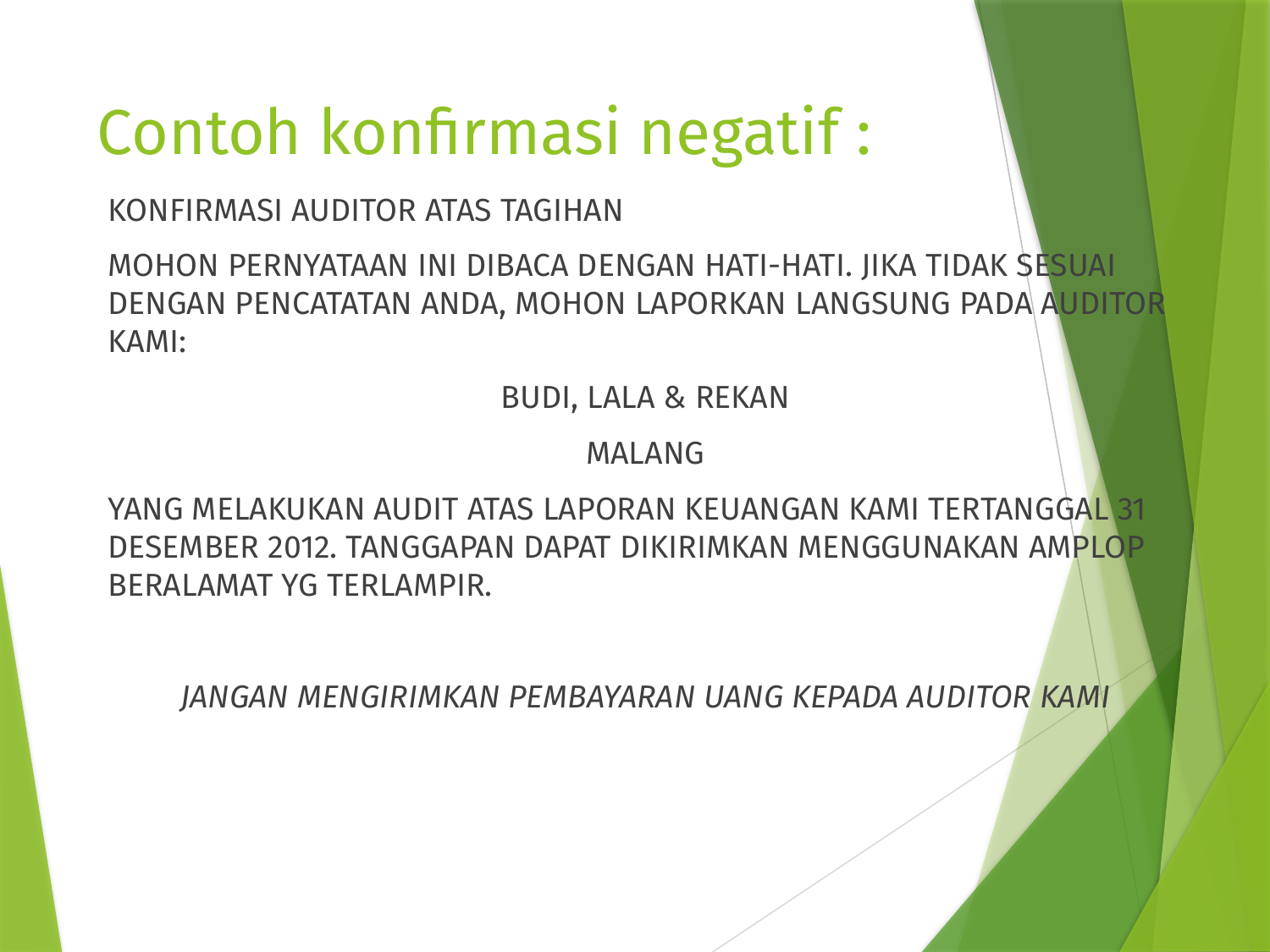

# Contoh konfirmasi negatif :
KONFIRMASI AUDITOR ATAS TAGIHAN
MOHON PERNYATAAN INI DIBACA DENGAN HATI-HATI. JIKA TIDAK SESUAI DENGAN PENCATATAN ANDA, MOHON LAPORKAN LANGSUNG PADA AUDITOR KAMI:
BUDI, LALA & REKAN
MALANG
YANG MELAKUKAN AUDIT ATAS LAPORAN KEUANGAN KAMI TERTANGGAL 31 DESEMBER 2012. TANGGAPAN DAPAT DIKIRIMKAN MENGGUNAKAN AMPLOP BERALAMAT YG TERLAMPIR.

JANGAN MENGIRIMKAN PEMBAYARAN UANG KEPADA AUDITOR KAMI